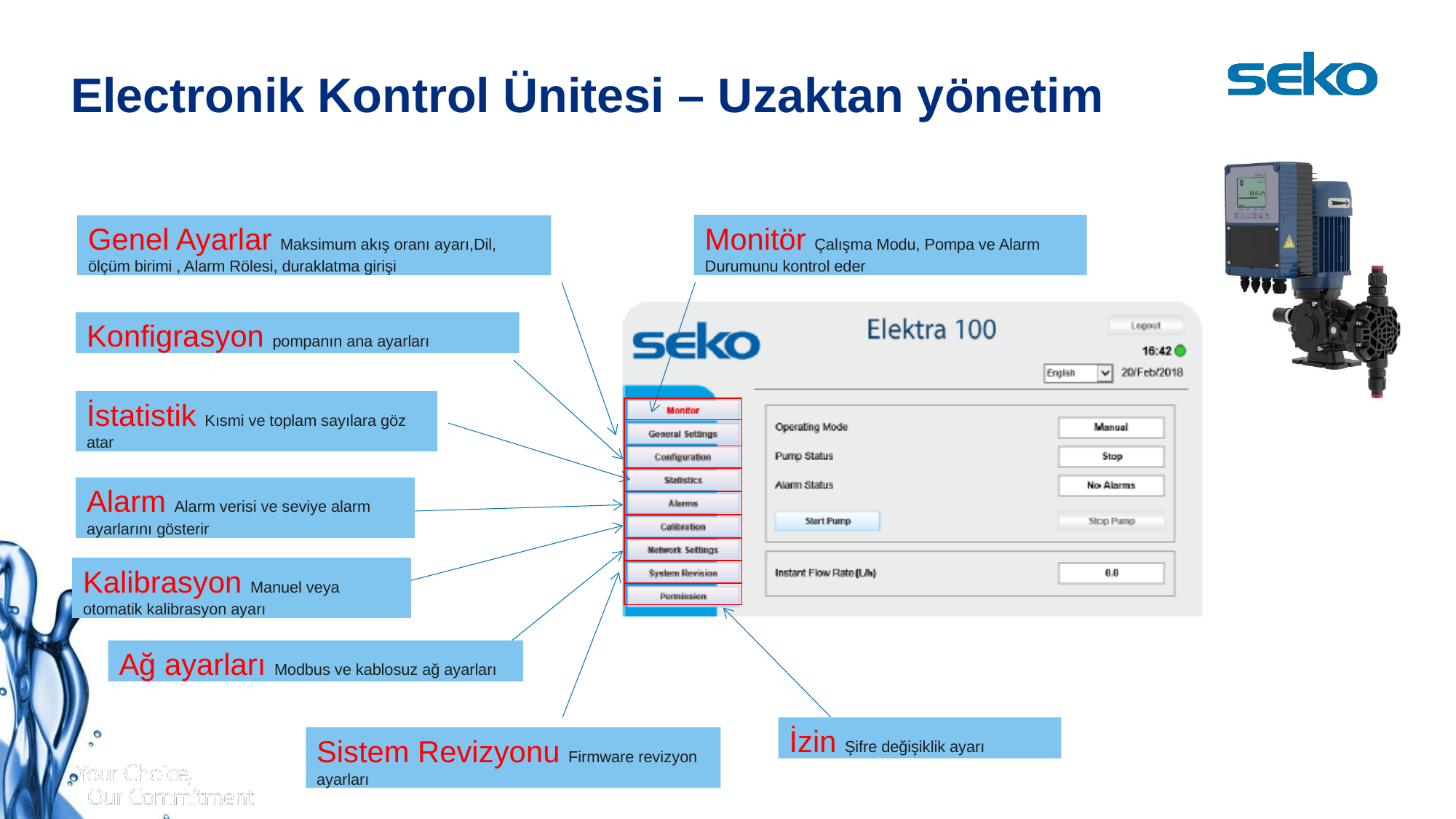

# Electronik Kontrol Ünitesi – Uzaktan yönetim

Monitör Çalışma Modu, Pompa ve Alarm Durumunu kontrol eder
Genel Ayarlar Maksimum akış oranı ayarı,Dil, ölçüm birimi , Alarm Rölesi, duraklatma girişi

Konfigrasyon pompanın ana ayarları

İstatistik Kısmi ve toplam sayılara göz atar
|  |
| --- |
|  |
|  |
|  |
|  |
|  |
|  |
|  |
|  |

Alarm Alarm verisi ve seviye alarm ayarlarını gösterir

Kalibrasyon Manuel veya otomatik kalibrasyon ayarı

Ağ ayarları Modbus ve kablosuz ağ ayarları
İzin Şifre değişiklik ayarı
Sistem Revizyonu Firmware revizyon ayarları